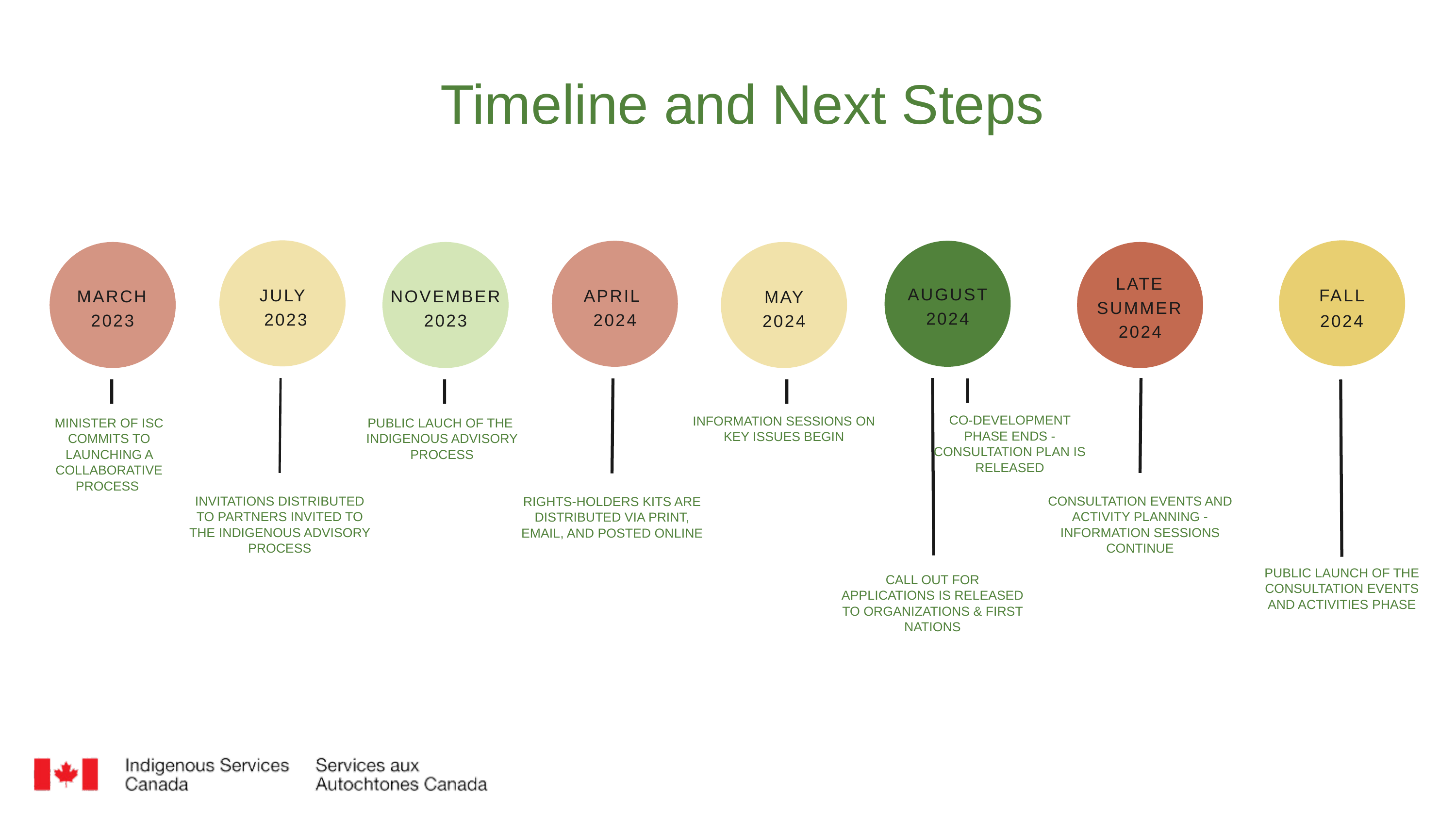

Timeline and Next Steps

JULY
 2023
INVITATIONS DISTRIBUTED TO PARTNERS INVITED TO THE INDIGENOUS ADVISORY PROCESS

FALL
2024

PUBLIC LAUNCH OF THE CONSULTATION EVENTS AND ACTIVITIES PHASE

APRIL
2024

RIGHTS-HOLDERS KITS ARE DISTRIBUTED VIA PRINT, EMAIL, AND POSTED ONLINE

AUGUST
2024

CO-DEVELOPMENT PHASE ENDS -CONSULTATION PLAN IS RELEASED
CALL OUT FOR APPLICATIONS IS RELEASED TO ORGANIZATIONS & FIRST NATIONS

MARCH 2023

MINISTER OF ISC COMMITS TO LAUNCHING A COLLABORATIVE PROCESS

NOVEMBER
2023

PUBLIC LAUCH OF THE  INDIGENOUS ADVISORY PROCESS

MAY
2024

INFORMATION SESSIONS ON KEY ISSUES BEGIN

LATE SUMMER 2024

CONSULTATION EVENTS AND ACTIVITY PLANNING - INFORMATION SESSIONS CONTINUE